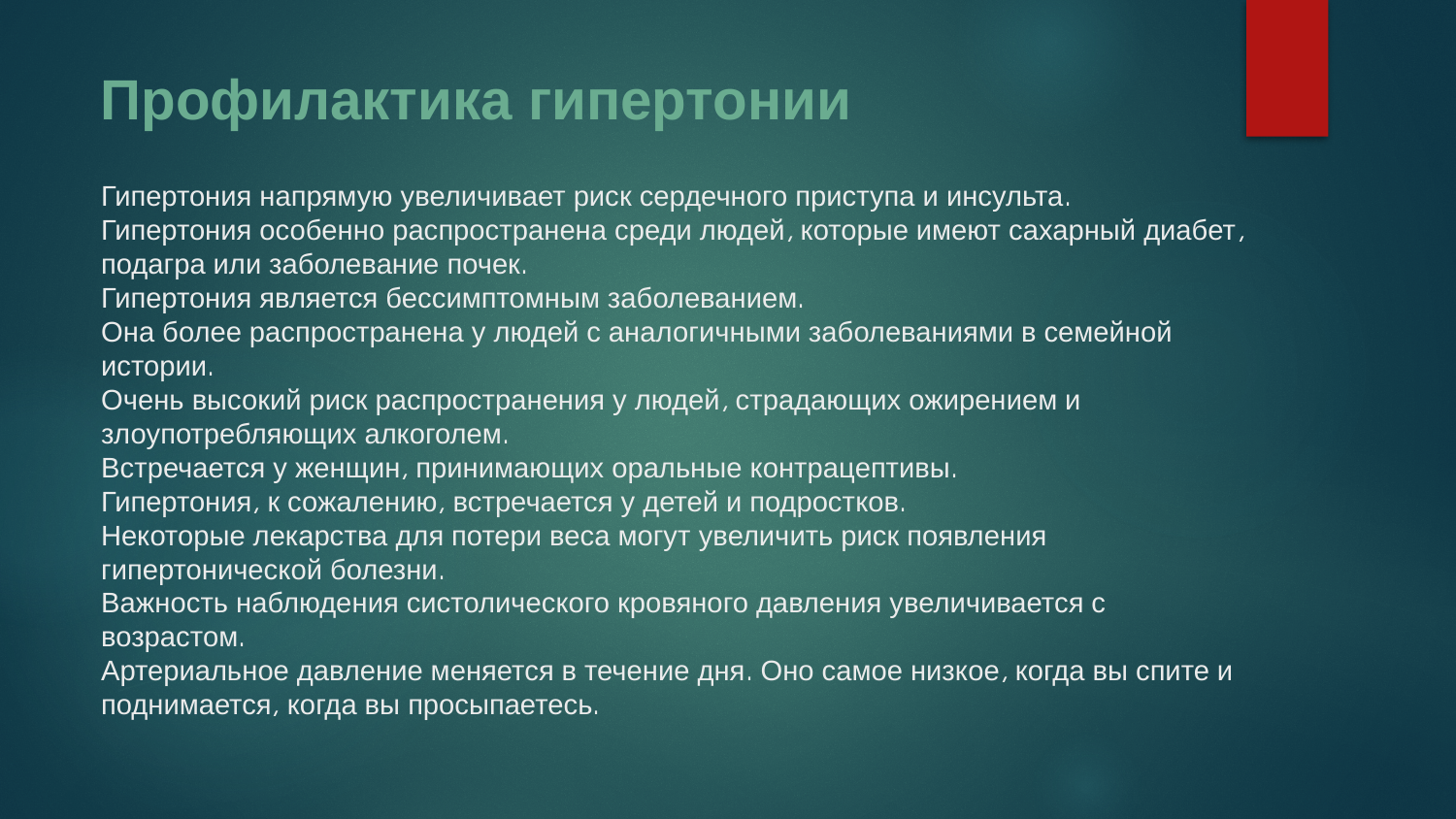

Профилактика гипертонии
# Гипертония напрямую увеличивает риск сердечного приступа и инсульта. Гипертония особенно распространена среди людей, которые имеют сахарный диабет, подагра или заболевание почек. Гипертония является бессимптомным заболеванием. Она более распространена у людей с аналогичными заболеваниями в семейной истории. Очень высокий риск распространения у людей, страдающих ожирением и злоупотребляющих алкоголем. Встречается у женщин, принимающих оральные контрацептивы. Гипертония, к сожалению, встречается у детей и подростков. Некоторые лекарства для потери веса могут увеличить риск появления гипертонической болезни. Важность наблюдения систолического кровяного давления увеличивается с возрастом. Артериальное давление меняется в течение дня. Оно самое низкое, когда вы спите и поднимается, когда вы просыпаетесь.